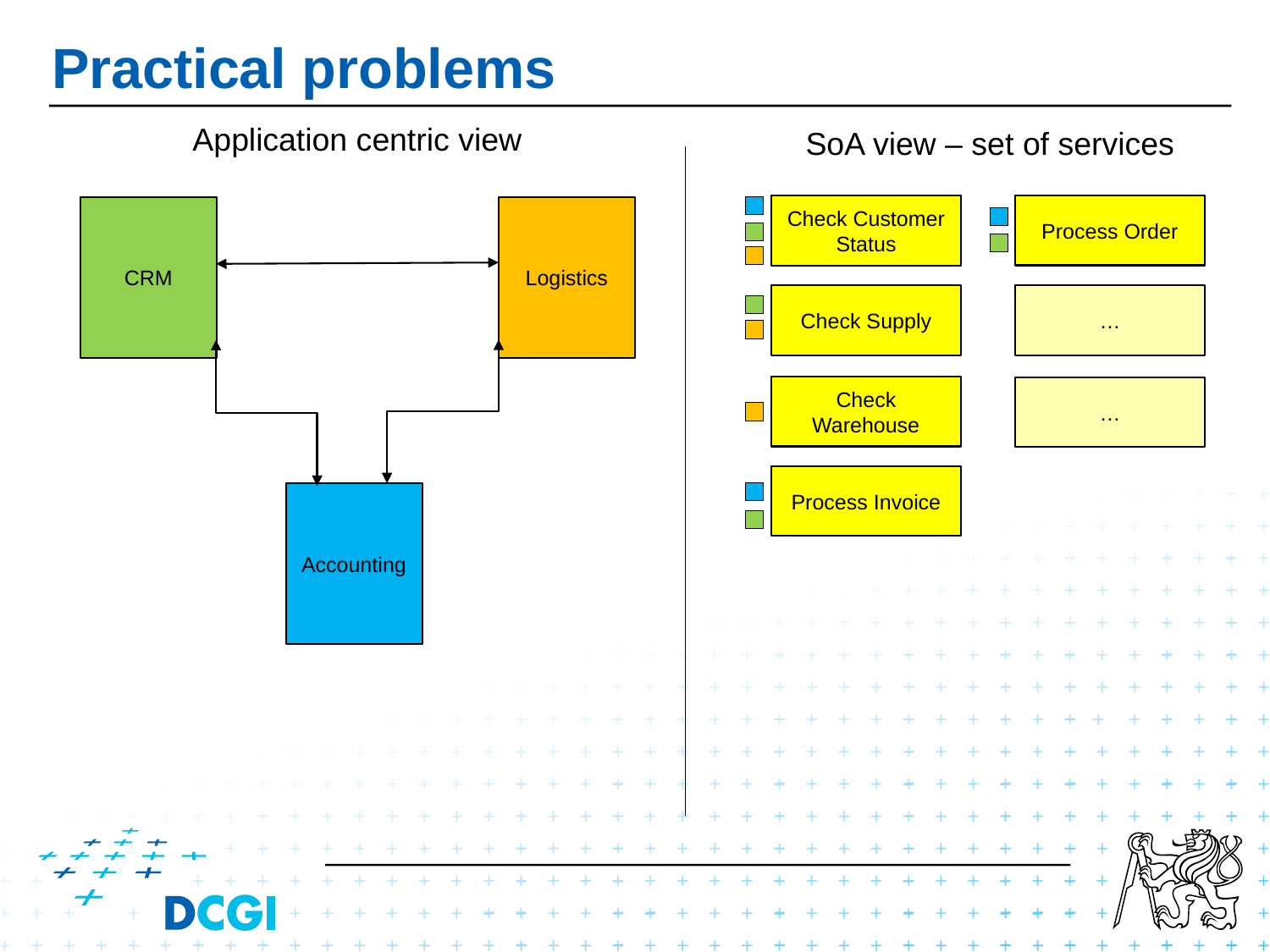

# Practical problems
Application centric view
SoA view – set of services
Process Order
Check Customer Status

Check Supply
…

Check Warehouse
…

Process Invoice

CRM
Logistics
Accounting